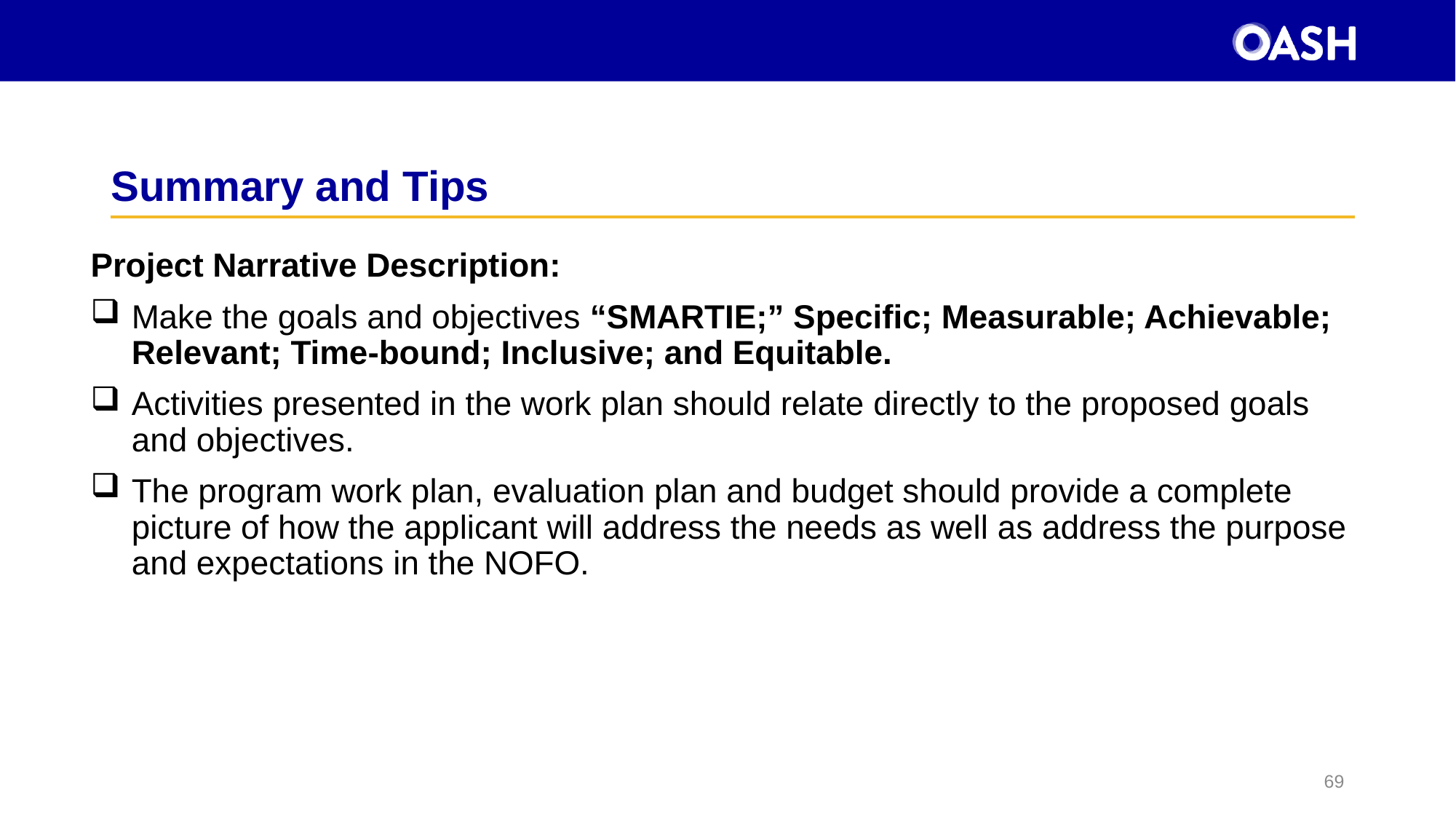

# Summary and Tips
Project Narrative Description:
Make the goals and objectives “SMARTIE;” Specific; Measurable; Achievable; Relevant; Time-bound; Inclusive; and Equitable.
Activities presented in the work plan should relate directly to the proposed goals and objectives.
The program work plan, evaluation plan and budget should provide a complete picture of how the applicant will address the needs as well as address the purpose and expectations in the NOFO.

69